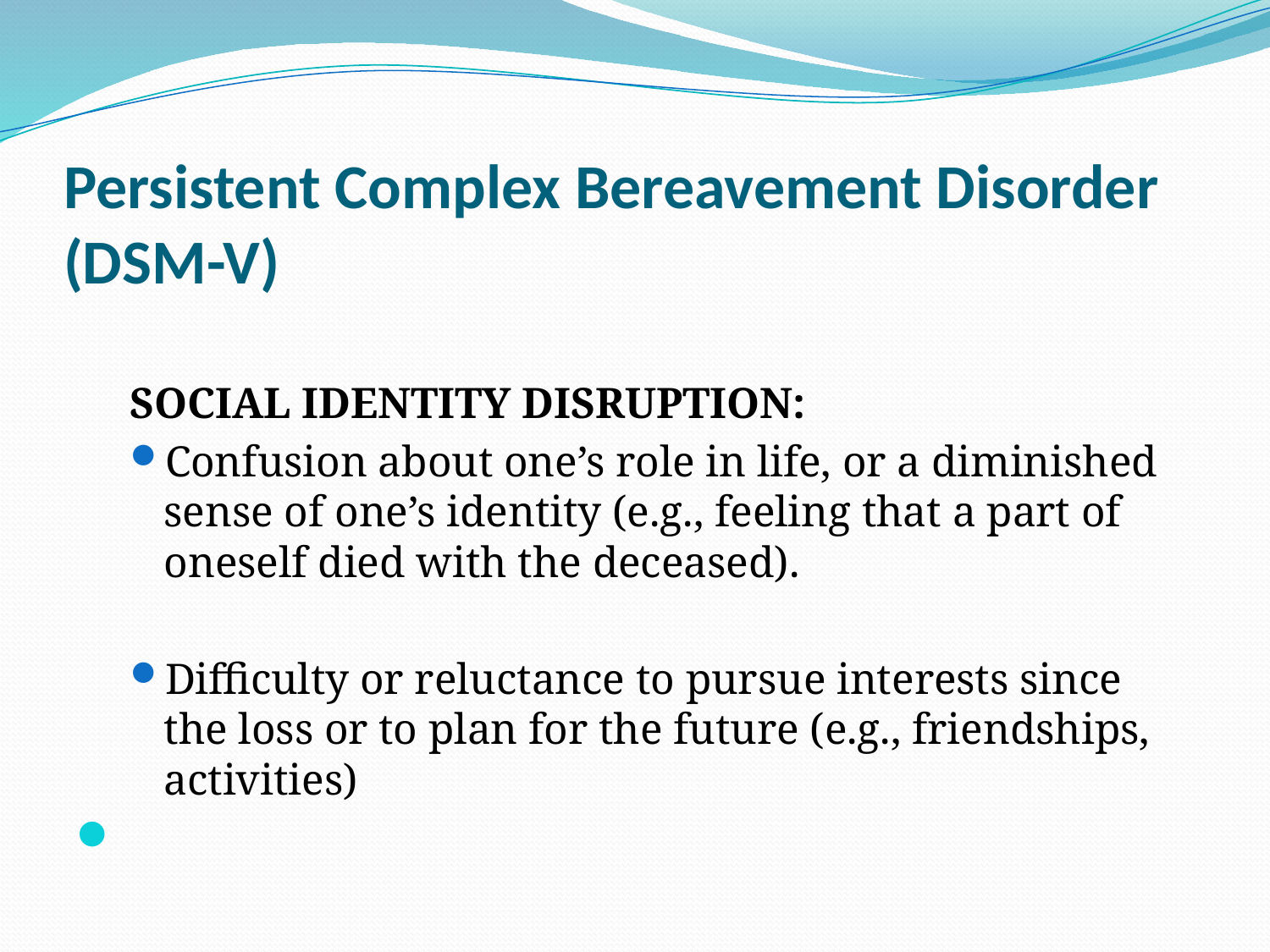

# Persistent Complex Bereavement Disorder (DSM-V)
SOCIAL IDENTITY DISRUPTION:
Confusion about one’s role in life, or a diminished sense of one’s identity (e.g., feeling that a part of oneself died with the deceased).

Difficulty or reluctance to pursue interests since the loss or to plan for the future (e.g., friendships, activities)